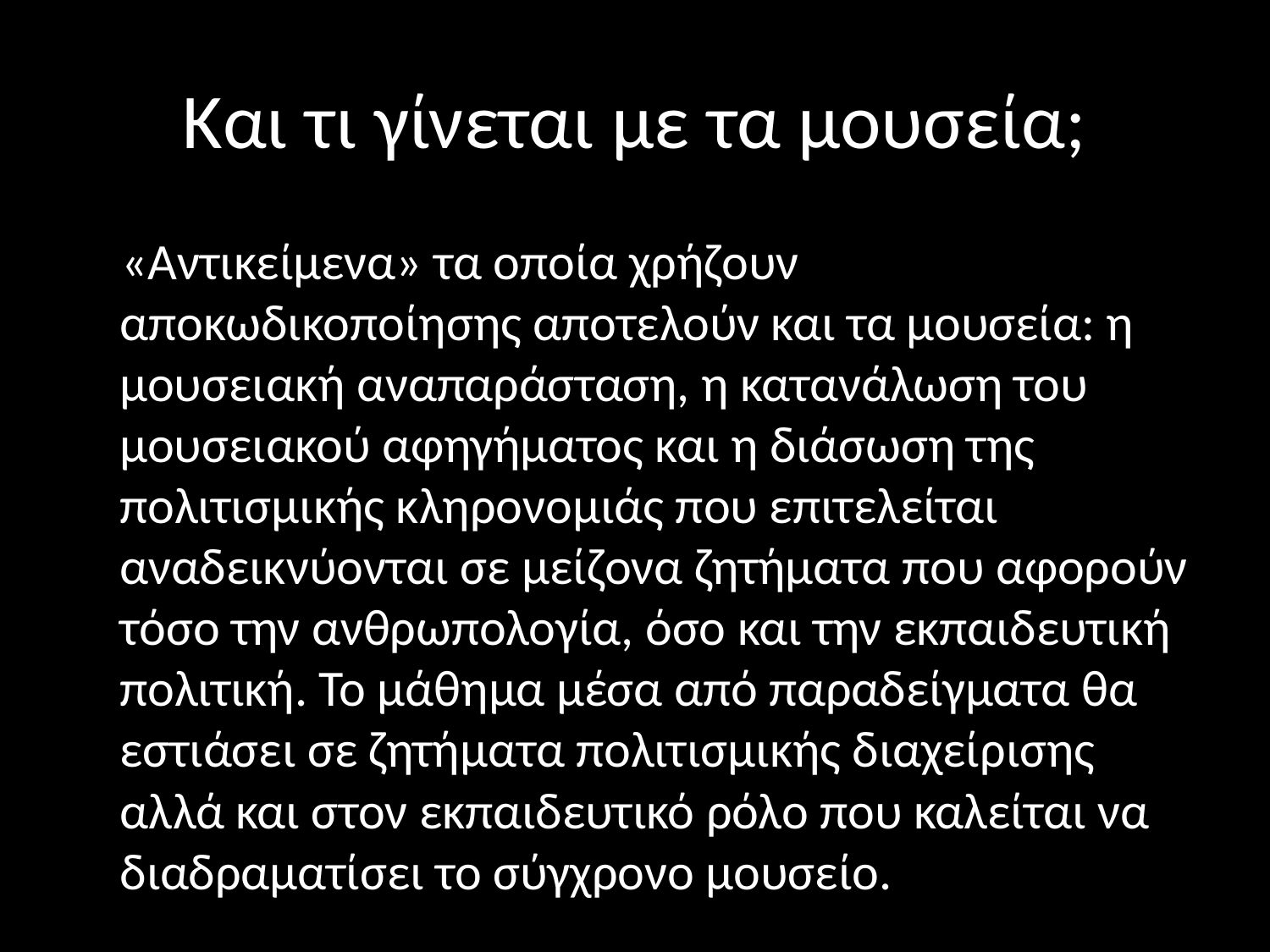

# Και τι γίνεται με τα μουσεία;
    «Αντικείμενα» τα οποία χρήζουν αποκωδικοποίησης αποτελούν και τα μουσεία: η μουσειακή αναπαράσταση, η κατανάλωση του μουσειακού αφηγήματος και η διάσωση της πολιτισμικής κληρονομιάς που επιτελείται αναδεικνύονται σε μείζονα ζητήματα που αφορούν τόσο την ανθρωπολογία, όσο και την εκπαιδευτική πολιτική. Το μάθημα μέσα από παραδείγματα θα εστιάσει σε ζητήματα πολιτισμικής διαχείρισης αλλά και στον εκπαιδευτικό ρόλο που καλείται να διαδραματίσει το σύγχρονο μουσείο.